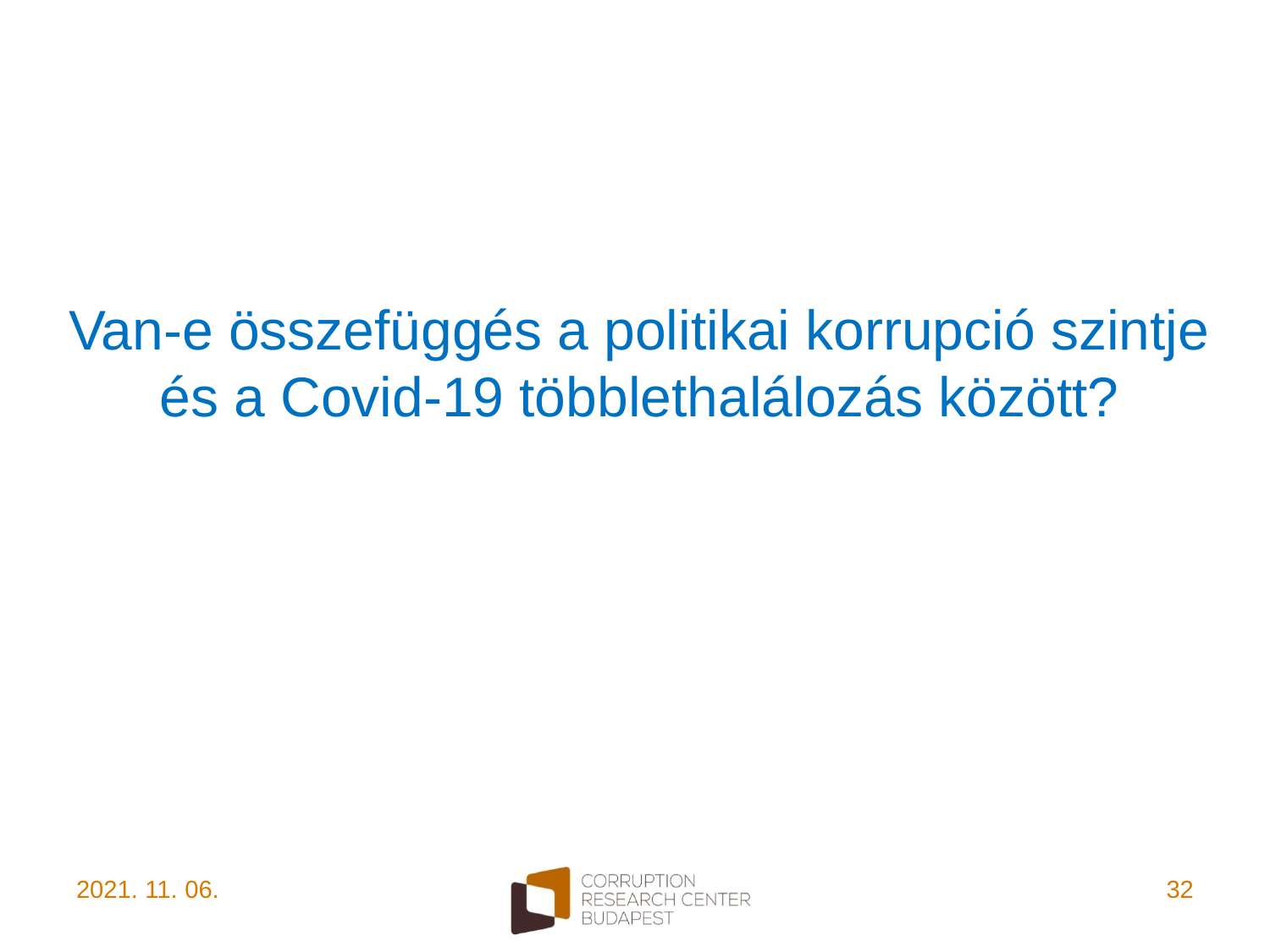

# Van-e összefüggés a politikai korrupció szintje és a Covid-19 többlethalálozás között?
2021. 11. 06.
32